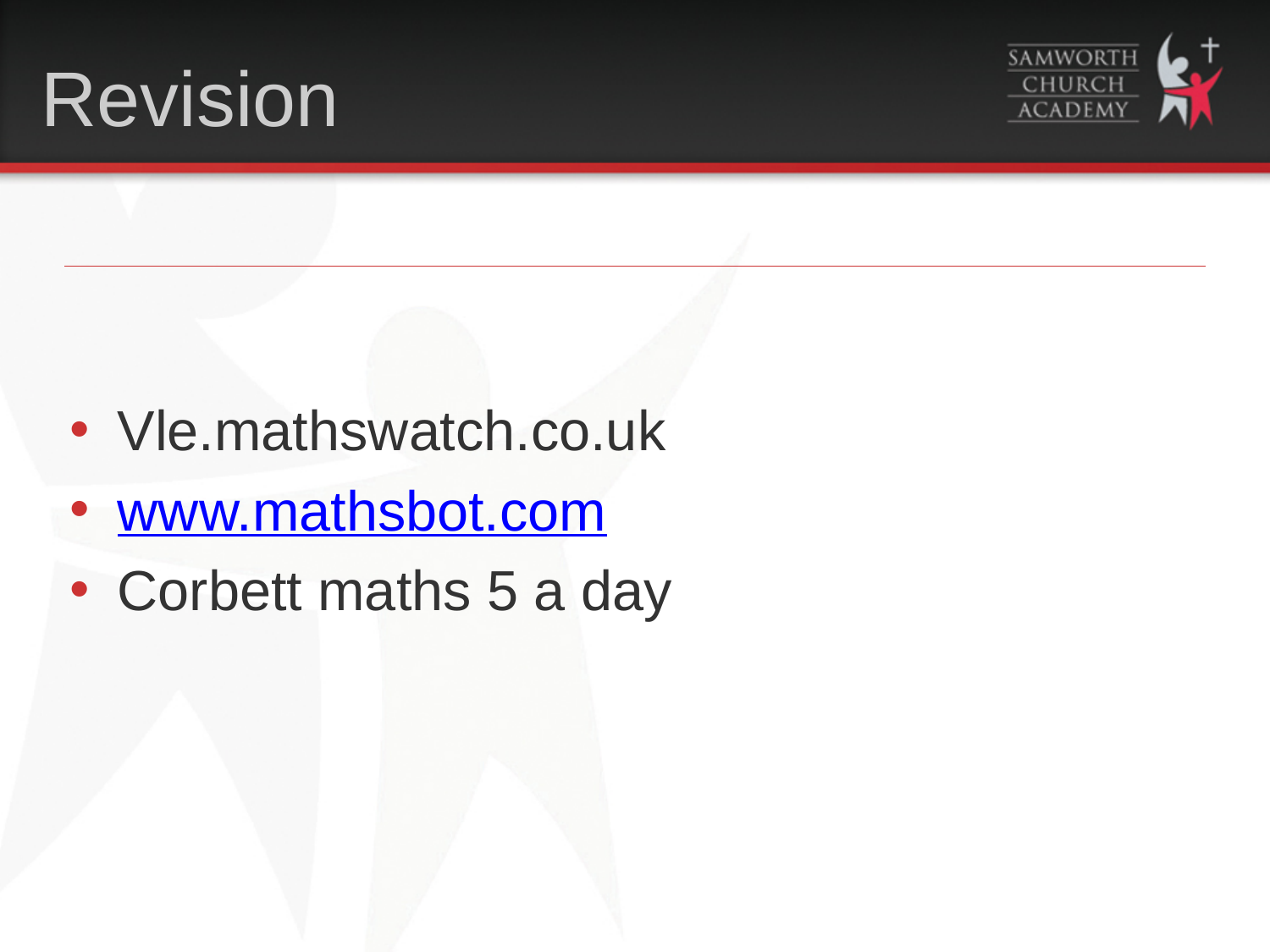

Revision
Vle.mathswatch.co.uk
www.mathsbot.com
Corbett maths 5 a day